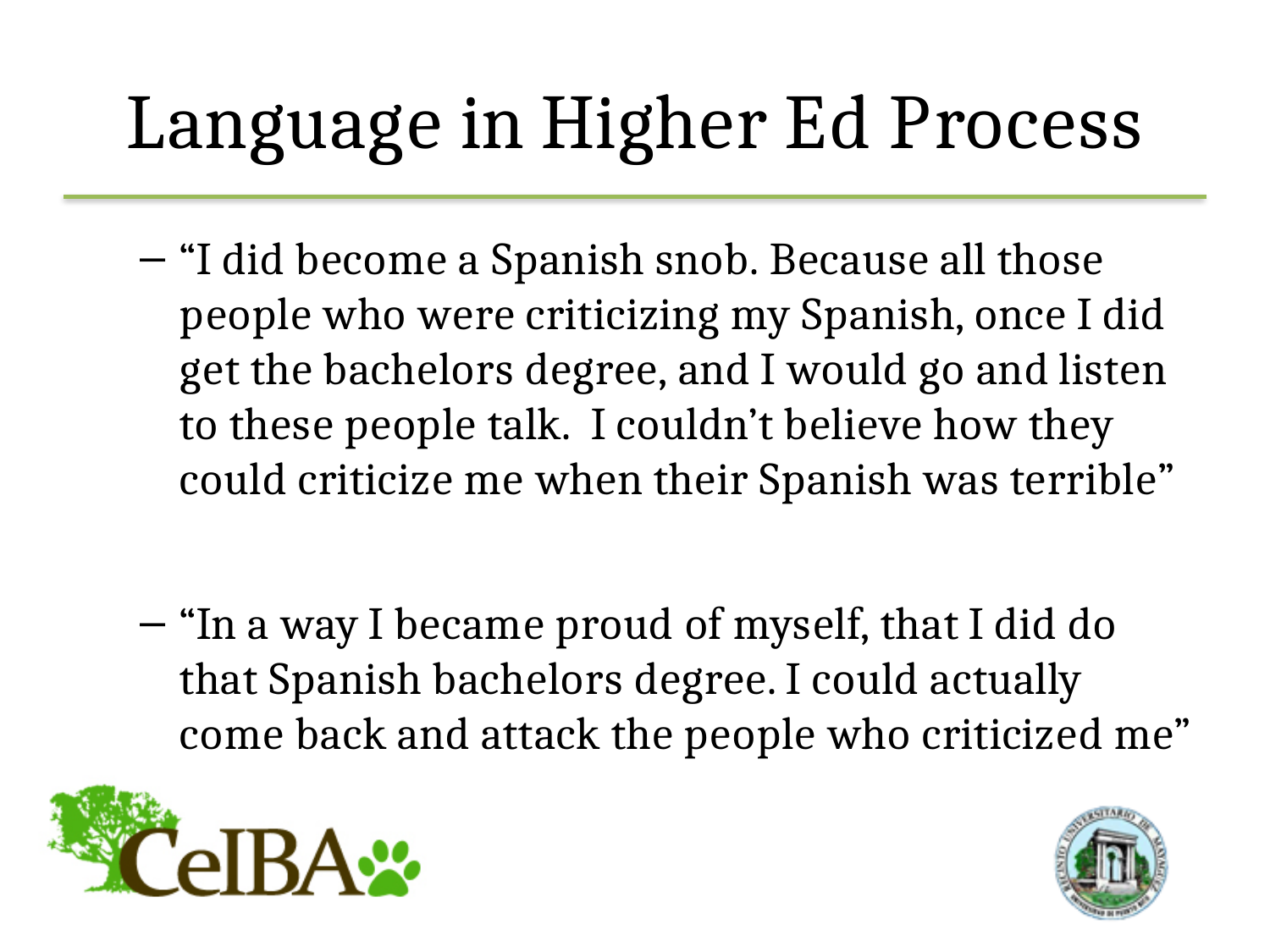

# Language in Higher Ed Process
“I did become a Spanish snob. Because all those people who were criticizing my Spanish, once I did get the bachelors degree, and I would go and listen to these people talk.  I couldn’t believe how they could criticize me when their Spanish was terrible”

“In a way I became proud of myself, that I did do that Spanish bachelors degree. I could actually come back and attack the people who criticized me”